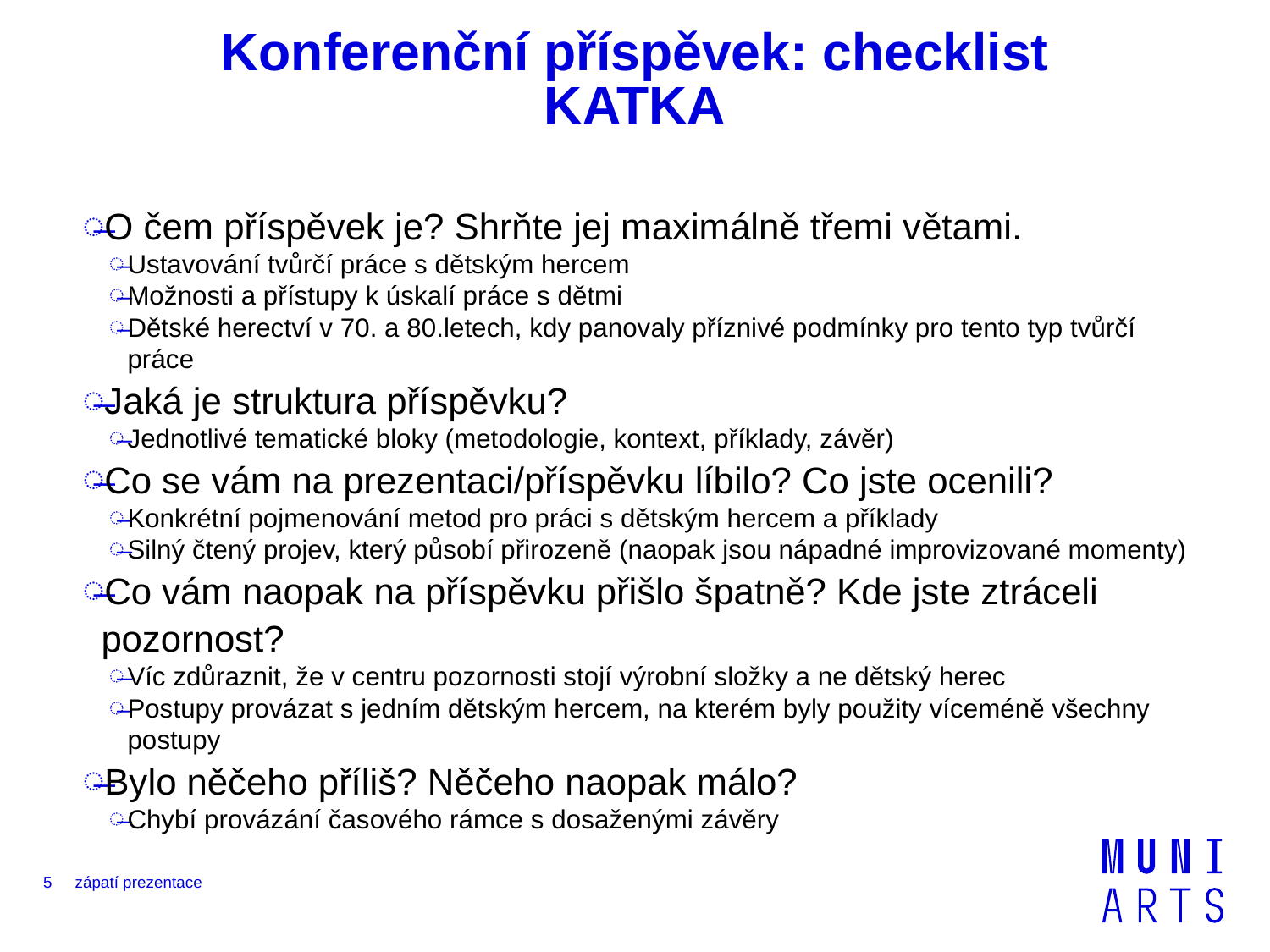

# Konferenční příspěvek: checklist KATKA
O čem příspěvek je? Shrňte jej maximálně třemi větami.
Ustavování tvůrčí práce s dětským hercem
Možnosti a přístupy k úskalí práce s dětmi
Dětské herectví v 70. a 80.letech, kdy panovaly příznivé podmínky pro tento typ tvůrčí práce
Jaká je struktura příspěvku?
Jednotlivé tematické bloky (metodologie, kontext, příklady, závěr)
Co se vám na prezentaci/příspěvku líbilo? Co jste ocenili?
Konkrétní pojmenování metod pro práci s dětským hercem a příklady
Silný čtený projev, který působí přirozeně (naopak jsou nápadné improvizované momenty)
Co vám naopak na příspěvku přišlo špatně? Kde jste ztráceli pozornost?
Víc zdůraznit, že v centru pozornosti stojí výrobní složky a ne dětský herec
Postupy provázat s jedním dětským hercem, na kterém byly použity víceméně všechny postupy
Bylo něčeho příliš? Něčeho naopak málo?
Chybí provázání časového rámce s dosaženými závěry
5
zápatí prezentace